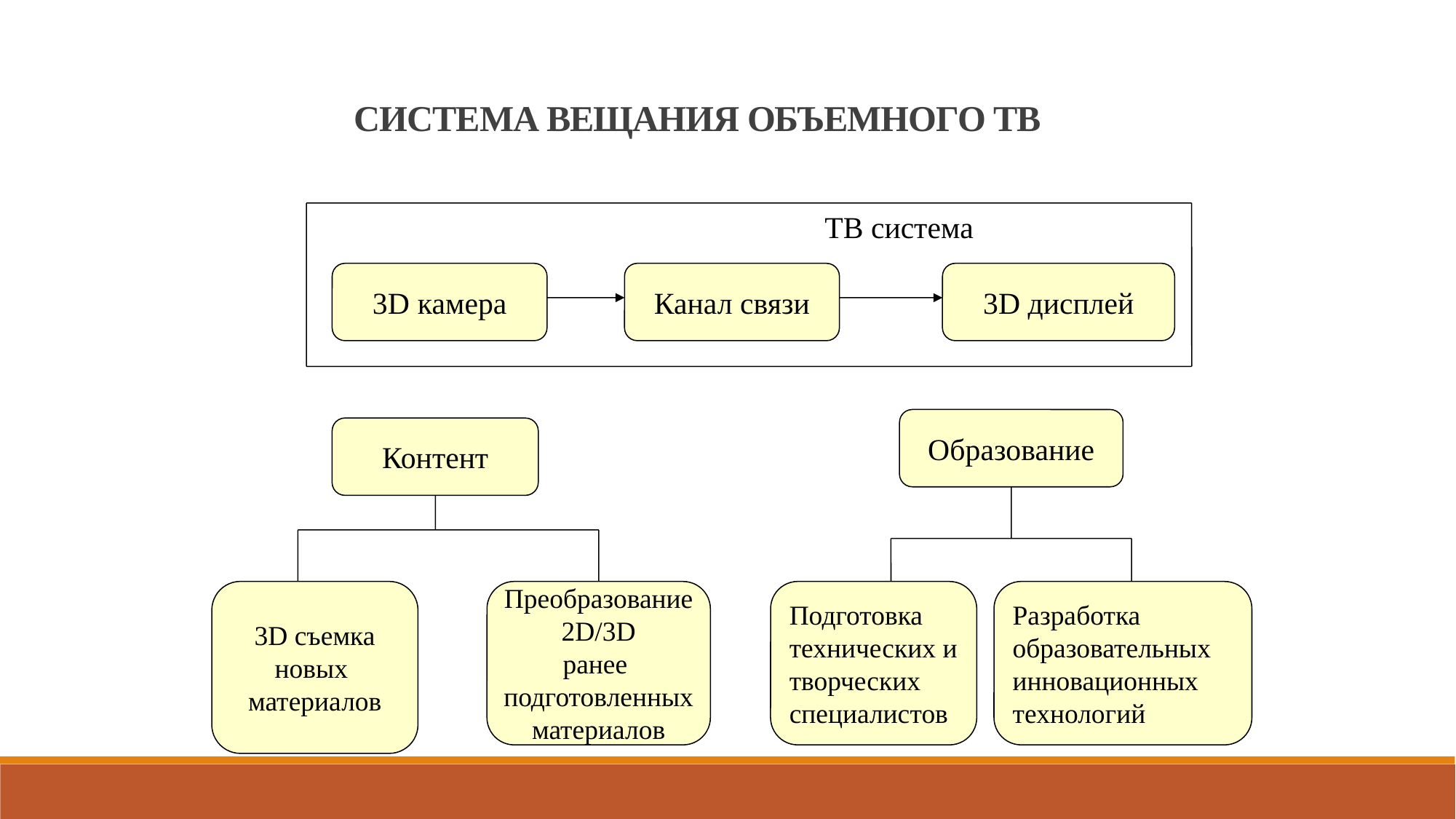

СИСТЕМА ВЕЩАНИЯ ОБЪЕМНОГО ТВ

ТВ система

3D камера
Канал связи
3D дисплей

Образование
Контент

3D съемка
новых
материалов
Преобразование
2D/3D
ранее
подготовленных
материалов
Подготовка
технических и
творческих
специалистов
Разработка
образовательных
инновационных
технологий